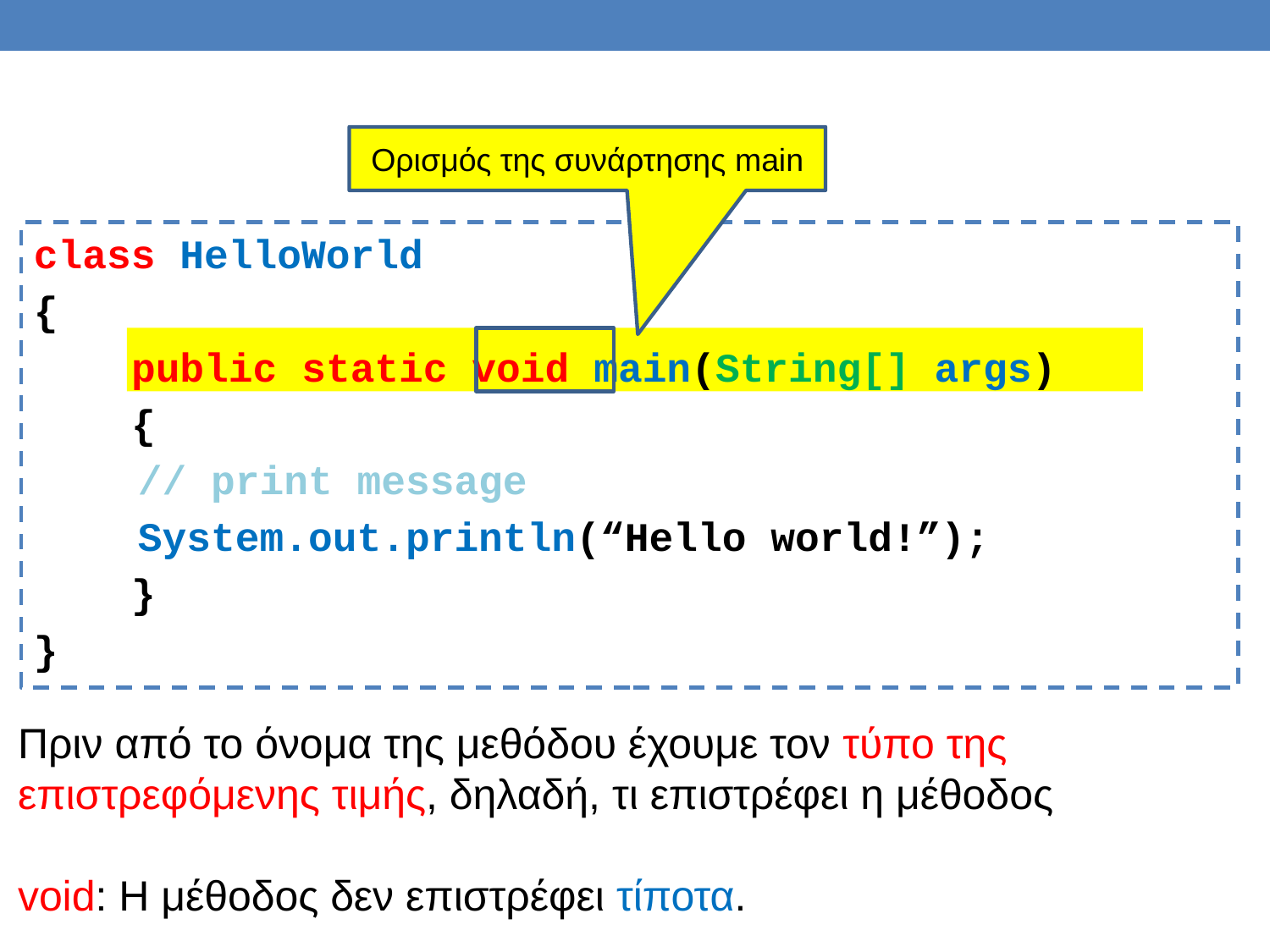

Ορισμός της συνάρτησης main
class HelloWorld
{
    public static void main(String[] args)
    {
		// print message
		System.out.println(“Hello world!”);
    }
}

Πριν από το όνομα της μεθόδου έχουμε τον τύπο της επιστρεφόμενης τιμής, δηλαδή, τι επιστρέφει η μέθοδος

void: H μέθοδος δεν επιστρέφει τίποτα.